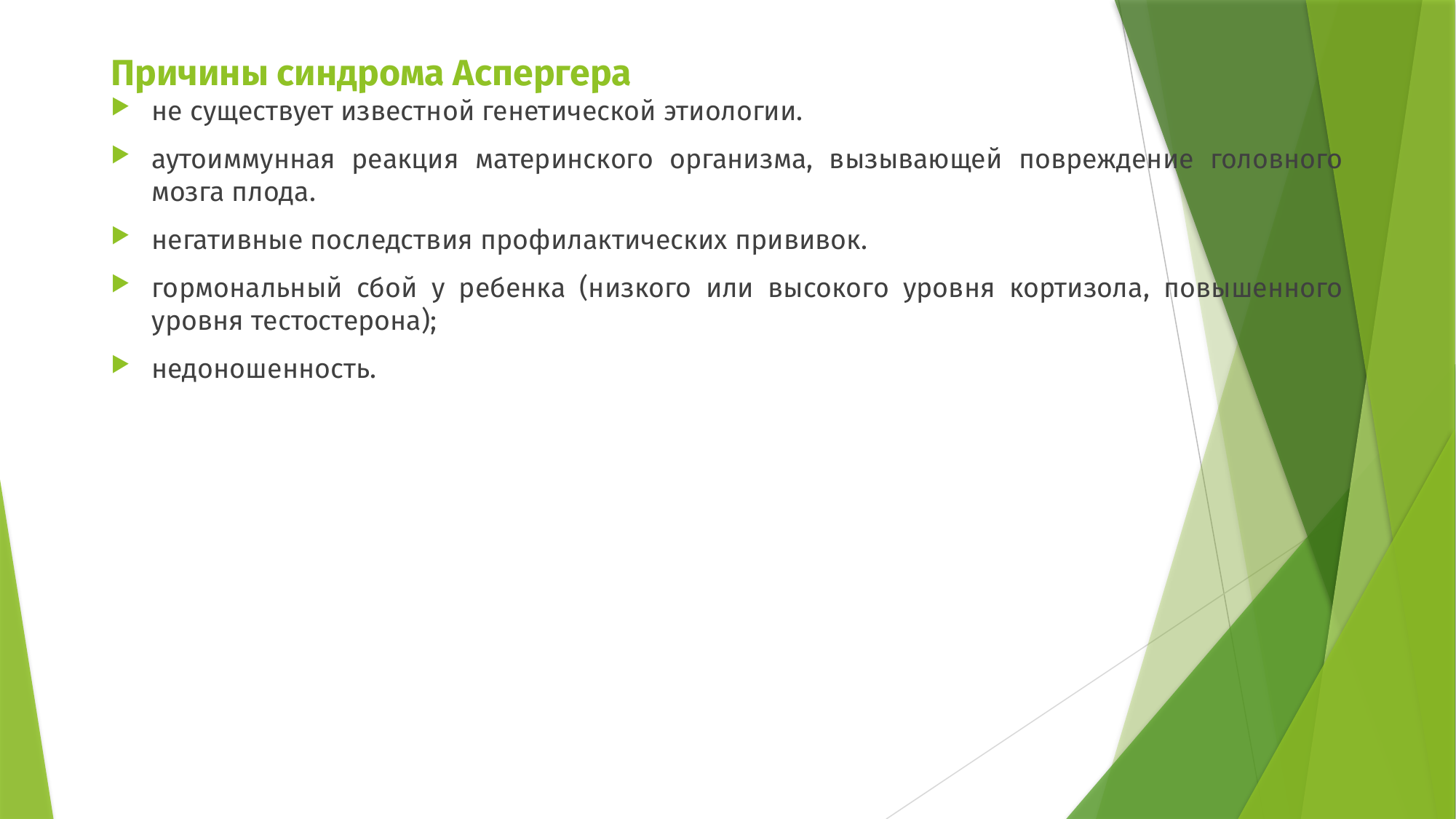

# Причины синдрома Аспергера
не существует известной генетической этиологии.
аутоиммунная реакция материнского организма, вызывающей повреждение головного мозга плода.
негативные последствия профилактических прививок.
гормональный сбой у ребенка (низкого или высокого уровня кортизола, повышенного уровня тестостерона);
недоношенность.